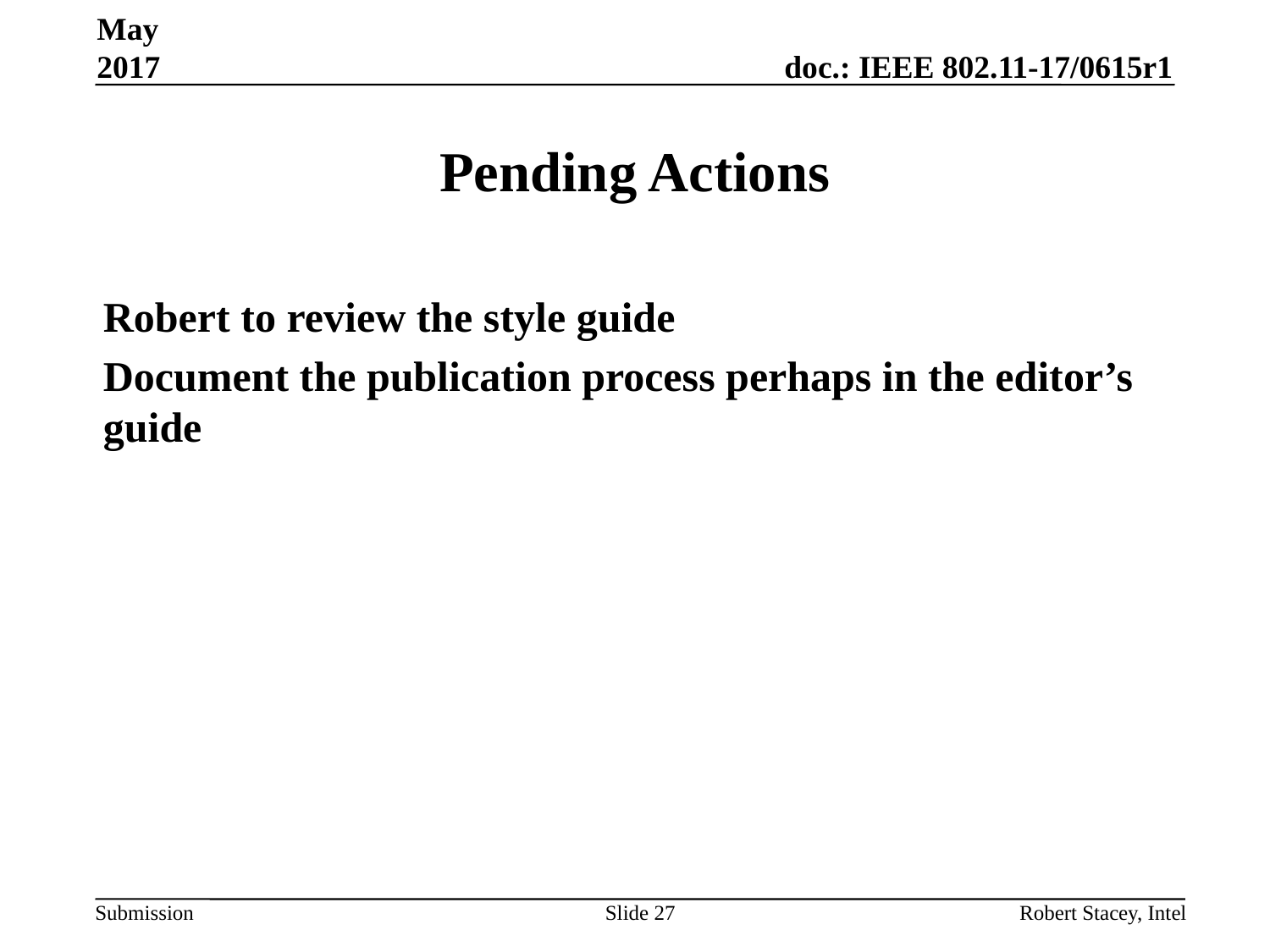

May 2017
# Pending Actions
Robert to review the style guide
Document the publication process perhaps in the editor’s guide

Slide 27
Robert Stacey, Intel